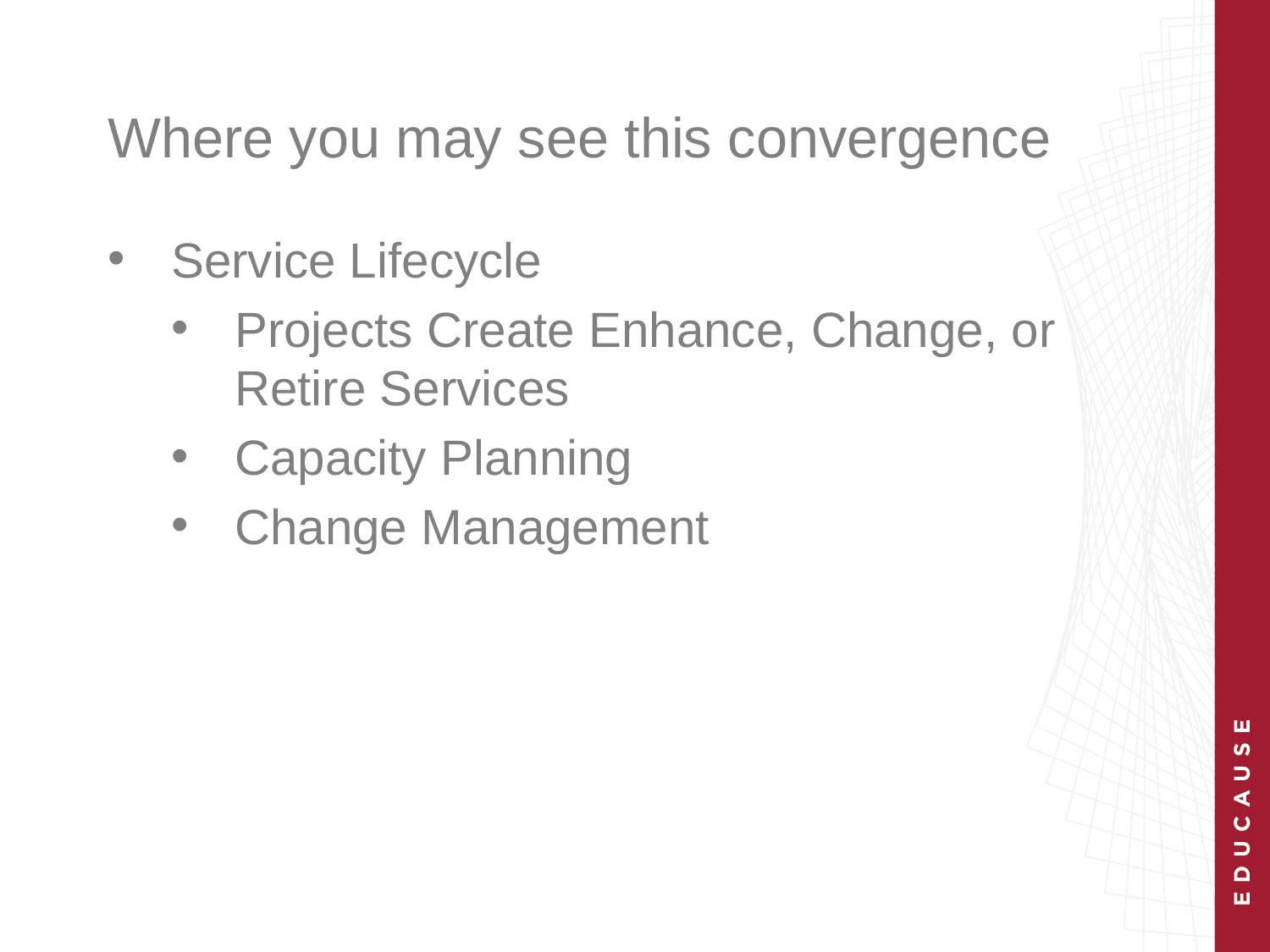

# Where you may see this convergence
Service Lifecycle
Projects Create Enhance, Change, or Retire Services
Capacity Planning
Change Management